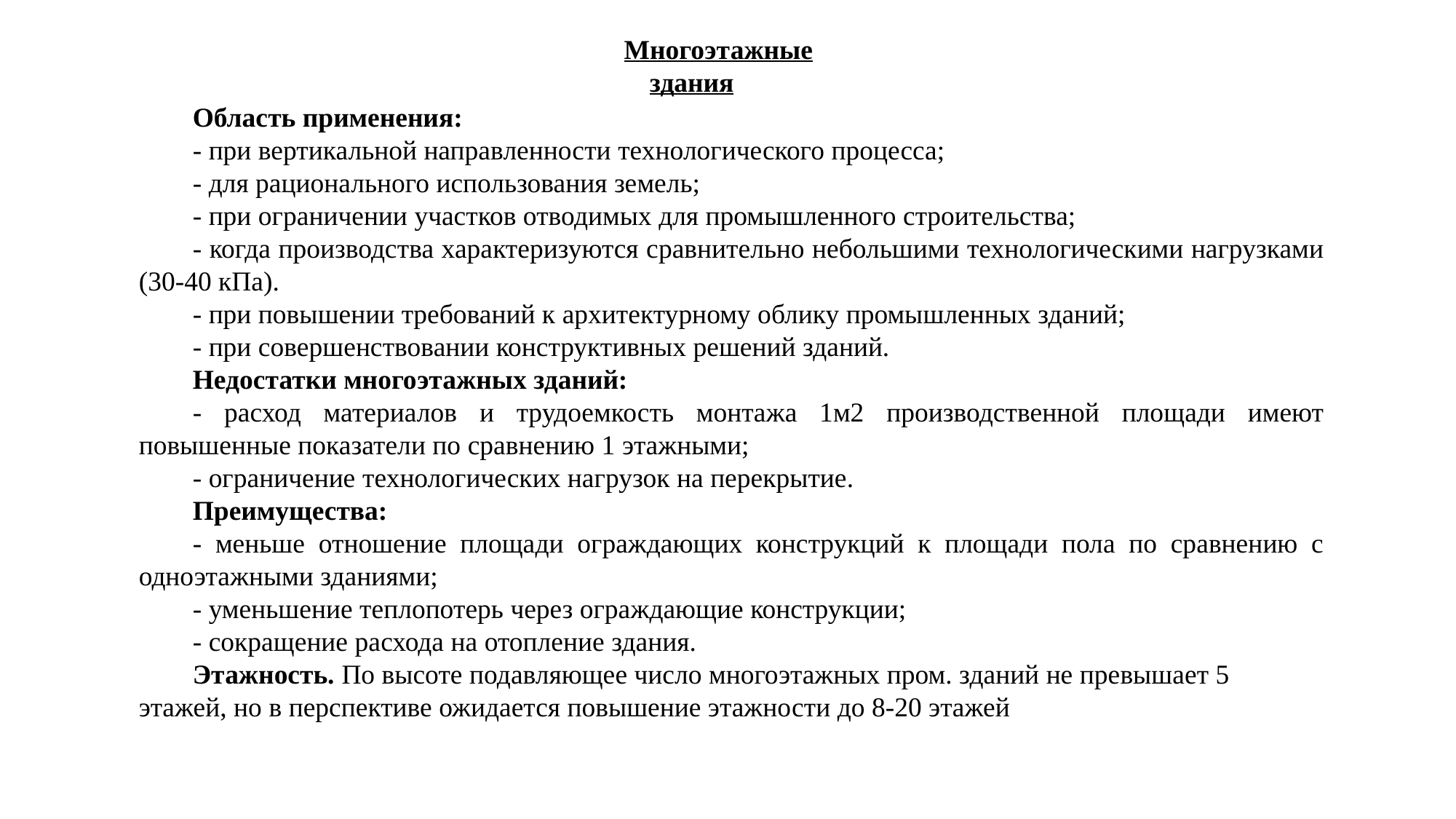

Многоэтажные здания
Область применения:
- при вертикальной направленности технологического процесса;
- для рационального использования земель;
- при ограничении участков отводимых для промышленного строительства;
- когда производства характеризуются сравнительно небольшими технологическими нагрузками (30-40 кПа).
- при повышении требований к архитектурному облику промышленных зданий;
- при совершенствовании конструктивных решений зданий.
Недостатки многоэтажных зданий:
- расход материалов и трудоемкость монтажа 1м2 производственной площади имеют повышенные показатели по сравнению 1 этажными;
- ограничение технологических нагрузок на перекрытие.
Преимущества:
- меньше отношение площади ограждающих конструкций к площади пола по сравнению с одноэтажными зданиями;
- уменьшение теплопотерь через ограждающие конструкции;
- сокращение расхода на отопление здания.
Этажность. По высоте подавляющее число многоэтажных пром. зданий не превышает 5 этажей, но в перспективе ожидается повышение этажности до 8-20 этажей